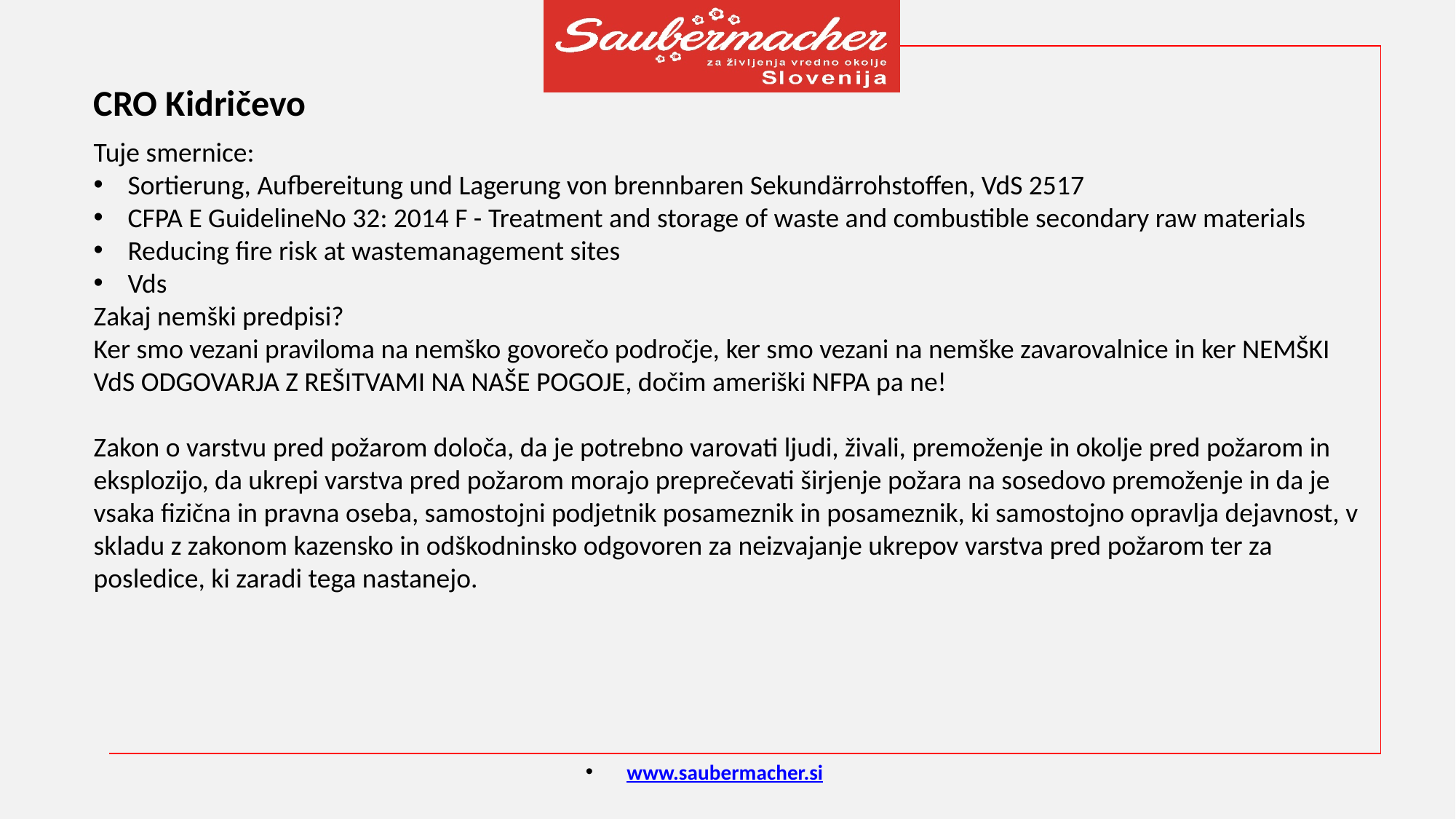

CRO Kidričevo
Tuje smernice:
Sortierung, Aufbereitung und Lagerung von brennbaren Sekundärrohstoffen, VdS 2517
CFPA E GuidelineNo 32: 2014 F - Treatment and storage of waste and combustible secondary raw materials
Reducing fire risk at wastemanagement sites
Vds
Zakaj nemški predpisi?
Ker smo vezani praviloma na nemško govorečo področje, ker smo vezani na nemške zavarovalnice in ker NEMŠKI VdS ODGOVARJA Z REŠITVAMI NA NAŠE POGOJE, dočim ameriški NFPA pa ne!

Zakon o varstvu pred požarom določa, da je potrebno varovati ljudi, živali, premoženje in okolje pred požarom in eksplozijo, da ukrepi varstva pred požarom morajo preprečevati širjenje požara na sosedovo premoženje in da je vsaka fizična in pravna oseba, samostojni podjetnik posameznik in posameznik, ki samostojno opravlja dejavnost, v skladu z zakonom kazensko in odškodninsko odgovoren za neizvajanje ukrepov varstva pred požarom ter za posledice, ki zaradi tega nastanejo.